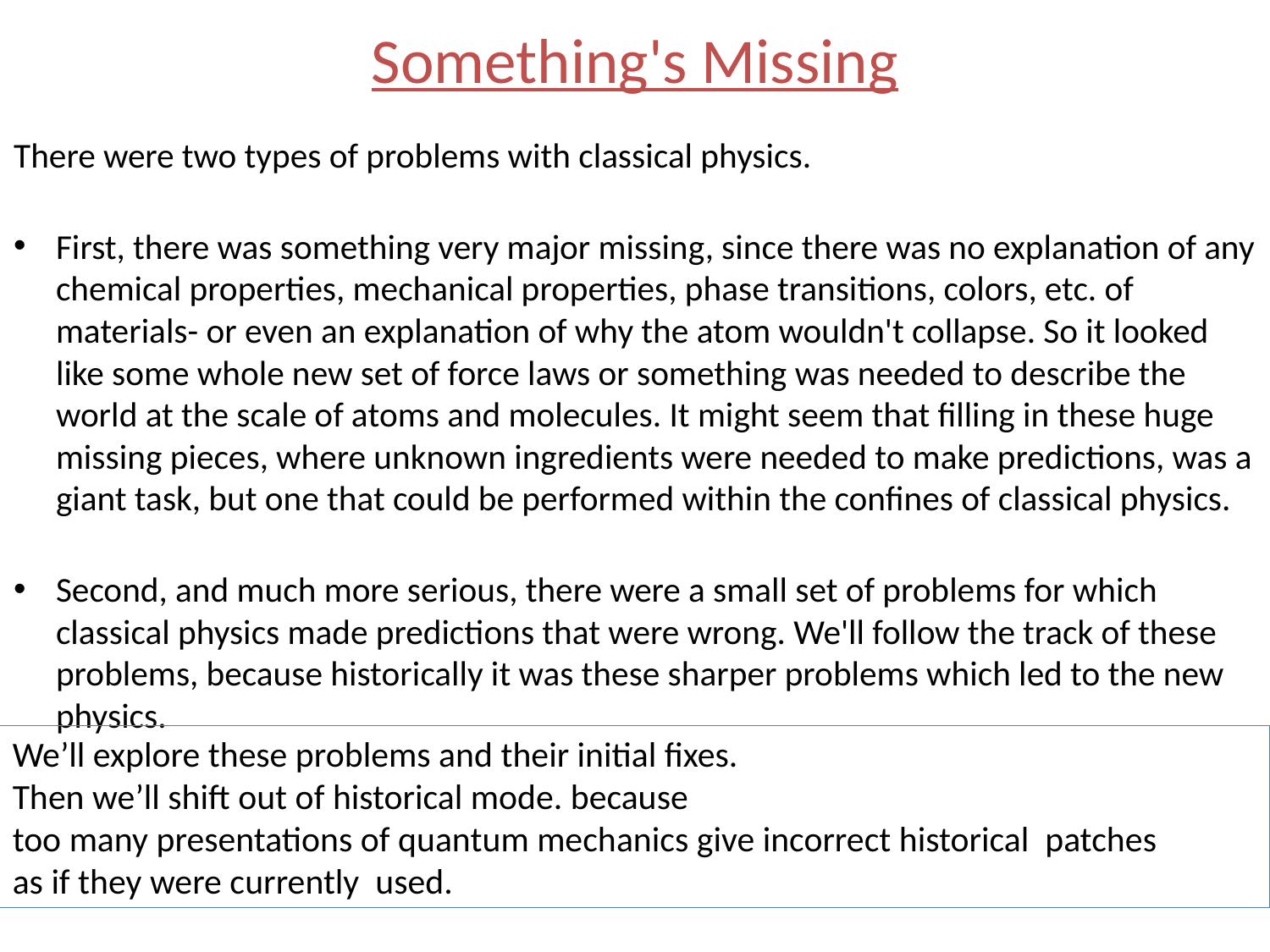

# Something's Missing
There were two types of problems with classical physics.
First, there was something very major missing, since there was no explanation of any chemical properties, mechanical properties, phase transitions, colors, etc. of materials- or even an explanation of why the atom wouldn't collapse. So it looked like some whole new set of force laws or something was needed to describe the world at the scale of atoms and molecules. It might seem that filling in these huge missing pieces, where unknown ingredients were needed to make predictions, was a giant task, but one that could be performed within the confines of classical physics.
Second, and much more serious, there were a small set of problems for which classical physics made predictions that were wrong. We'll follow the track of these problems, because historically it was these sharper problems which led to the new physics.

We’ll explore these problems and their initial fixes.
Then we’ll shift out of historical mode. because
too many presentations of quantum mechanics give incorrect historical  patches
as if they were currently  used.